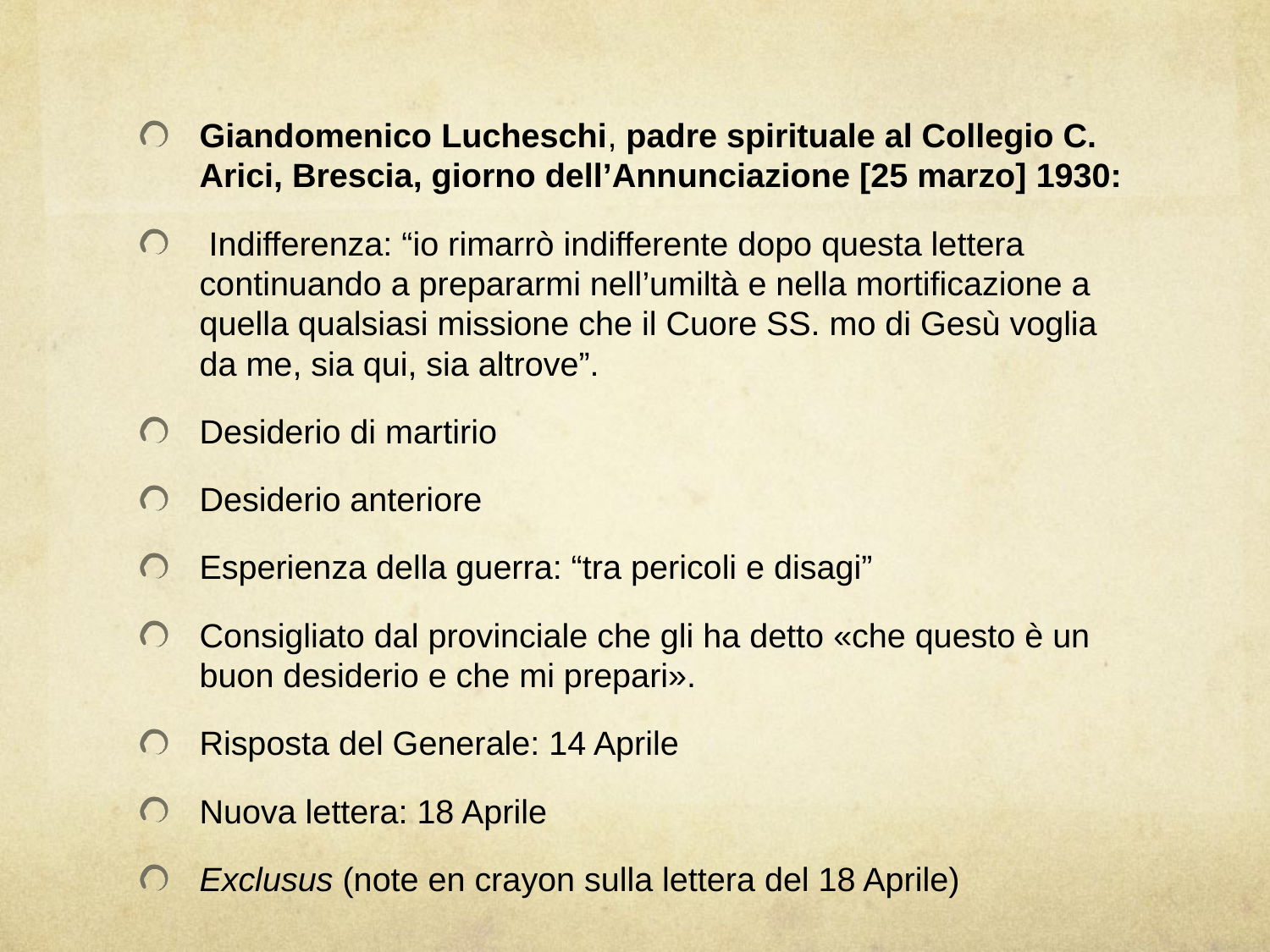

#
Giandomenico Lucheschi, padre spirituale al Collegio C. Arici, Brescia, giorno dell’Annunciazione [25 marzo] 1930:
 Indifferenza: “io rimarrò indifferente dopo questa lettera continuando a prepararmi nell’umiltà e nella mortificazione a quella qualsiasi missione che il Cuore SS. mo di Gesù voglia da me, sia qui, sia altrove”.
Desiderio di martirio
Desiderio anteriore
Esperienza della guerra: “tra pericoli e disagi”
Consigliato dal provinciale che gli ha detto «che questo è un buon desiderio e che mi prepari».
Risposta del Generale: 14 Aprile
Nuova lettera: 18 Aprile
Exclusus (note en crayon sulla lettera del 18 Aprile)